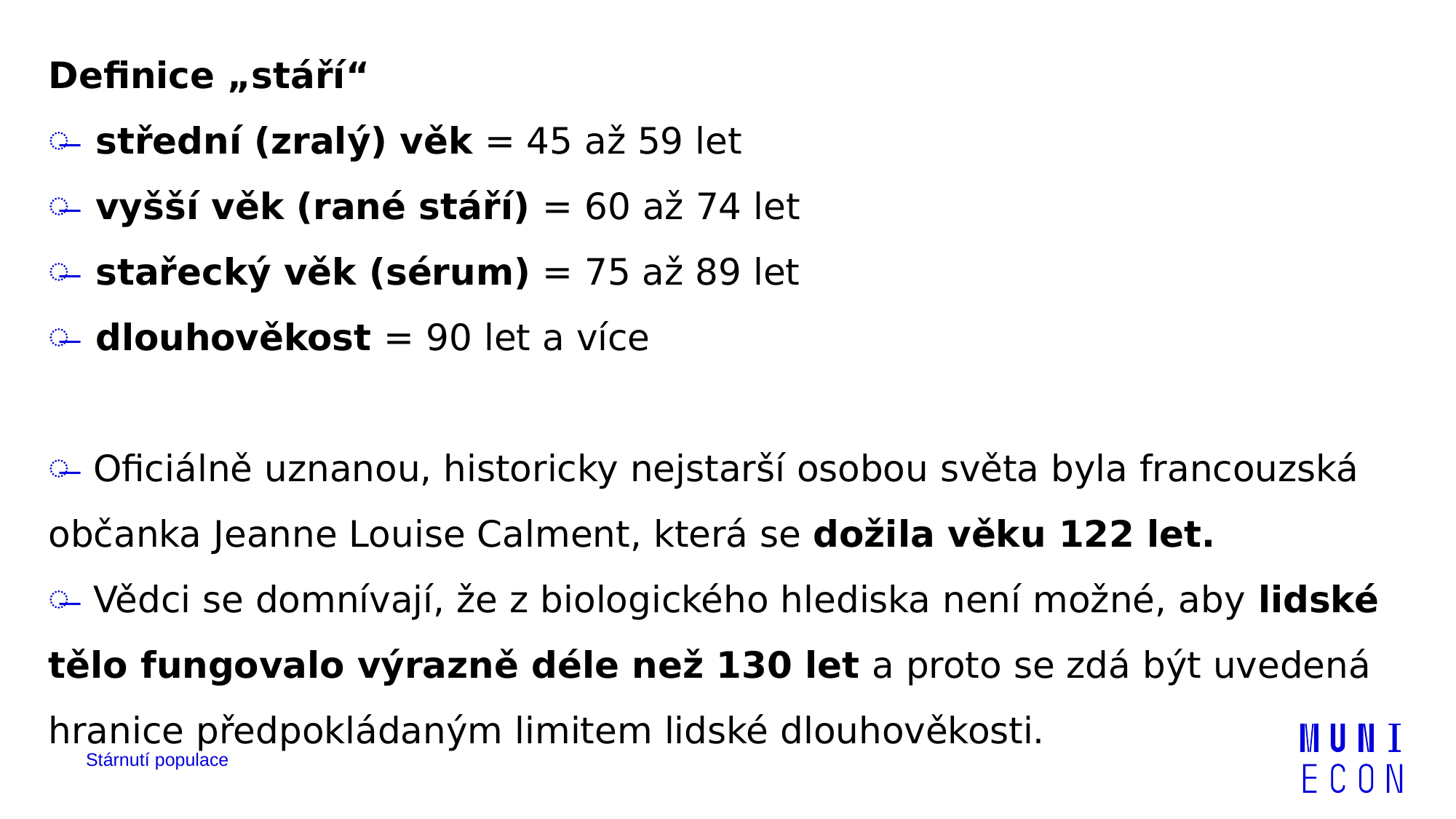

Definice „stáří“
  střední (zralý) věk = 45 až 59 let
  vyšší věk (rané stáří) = 60 až 74 let
  stařecký věk (sérum) = 75 až 89 let
  dlouhověkost = 90 let a více

  Oficiálně uznanou, historicky nejstarší osobou světa byla francouzská občanka Jeanne Louise Calment, která se dožila věku 122 let.
  Vědci se domnívají, že z biologického hlediska není možné, aby lidské tělo fungovalo výrazně déle než 130 let a proto se zdá být uvedená hranice předpokládaným limitem lidské dlouhověkosti.
Stárnutí populace